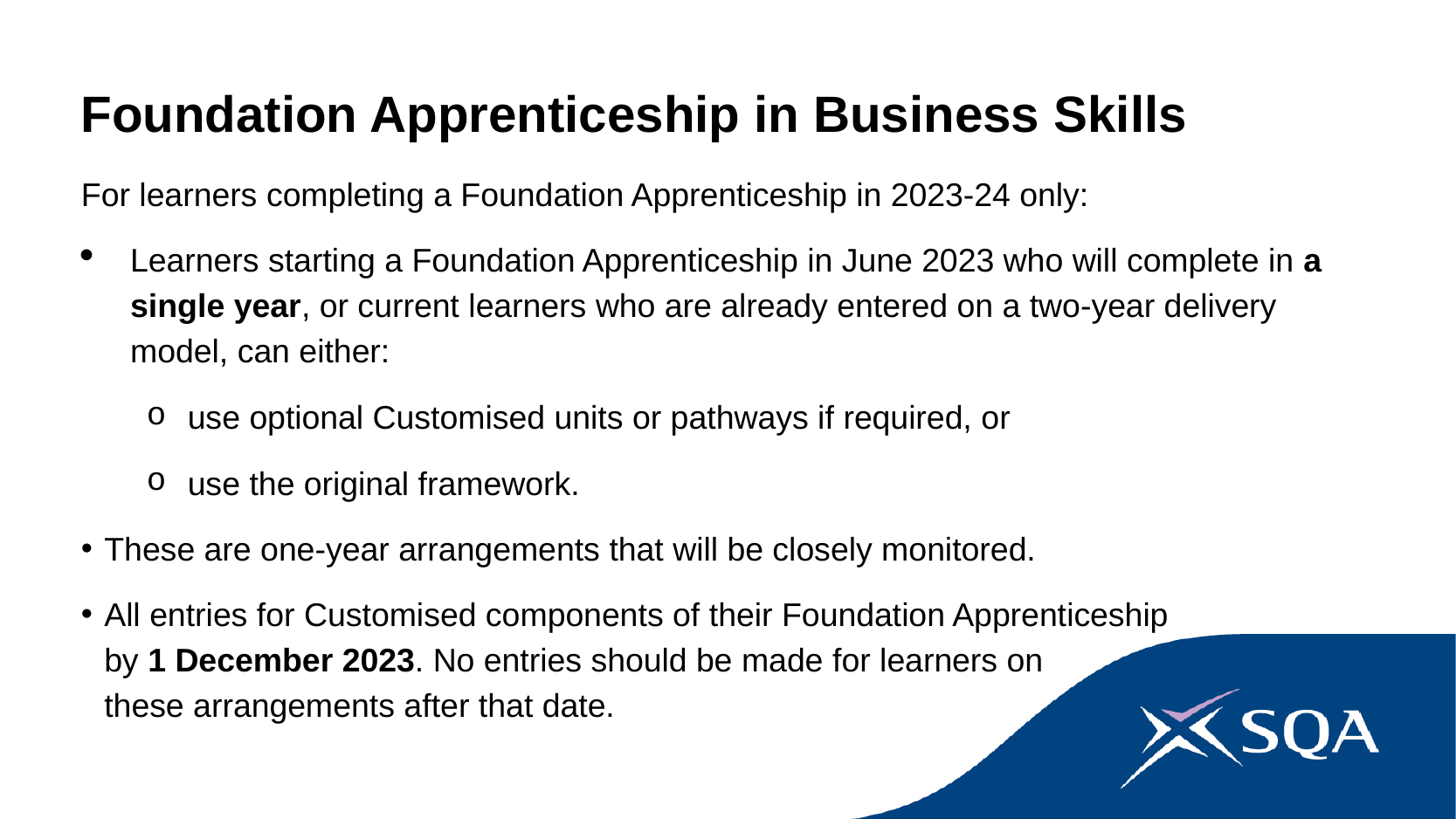

# Foundation Apprenticeship in Business Skills
For learners completing a Foundation Apprenticeship in 2023-24 only:
Learners starting a Foundation Apprenticeship in June 2023 who will complete in a single year, or current learners who are already entered on a two-year delivery model, can either:
use optional Customised units or pathways if required, or
use the original framework.
These are one-year arrangements that will be closely monitored.
All entries for Customised components of their Foundation Apprenticeship by 1 December 2023. No entries should be made for learners on
these arrangements after that date.